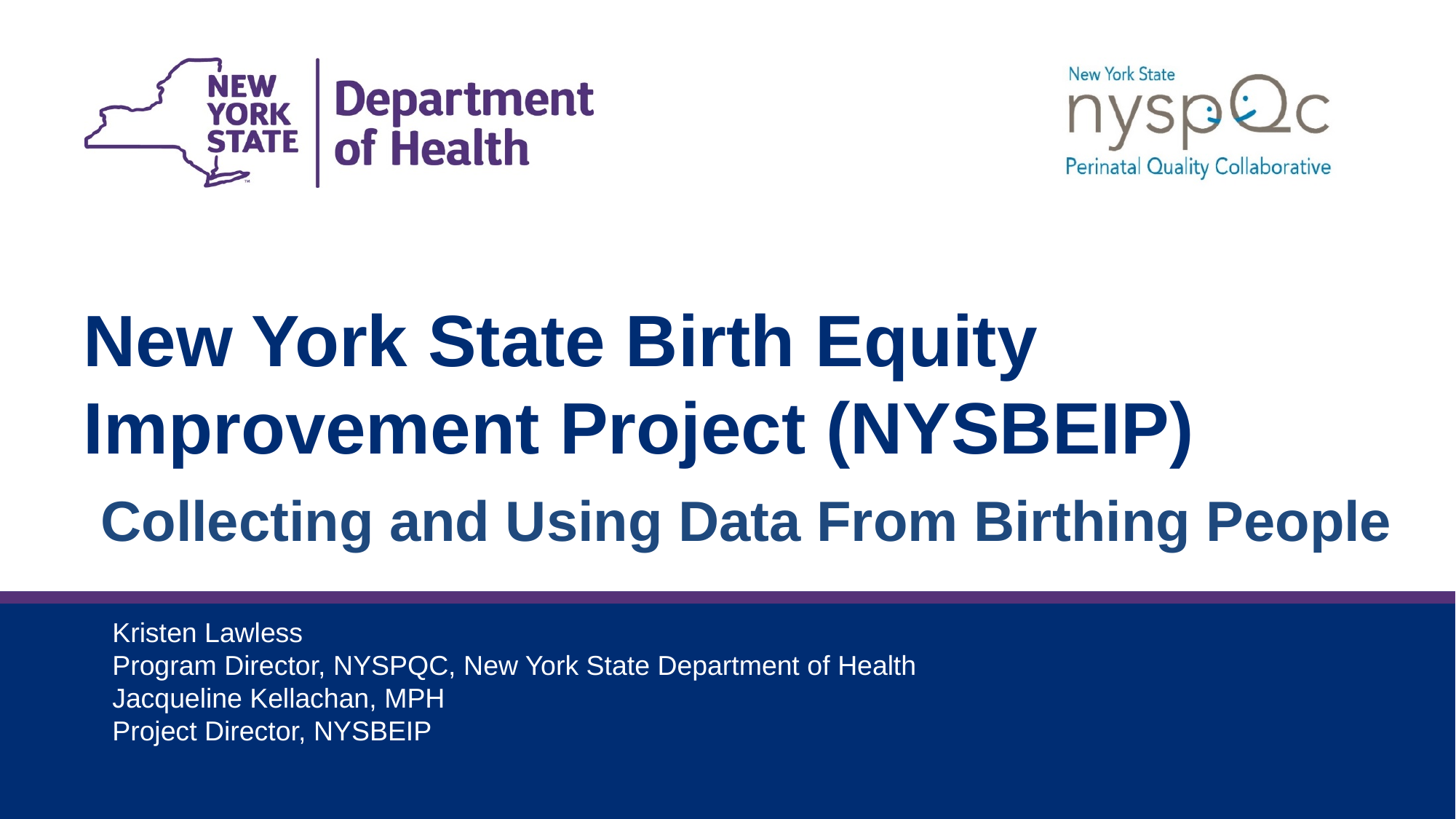

New York State Birth Equity Improvement Project (NYSBEIP)
Collecting and Using Data From Birthing People
Kristen Lawless
Program Director, NYSPQC, New York State Department of Health
Jacqueline Kellachan, MPH
Project Director, NYSBEIP